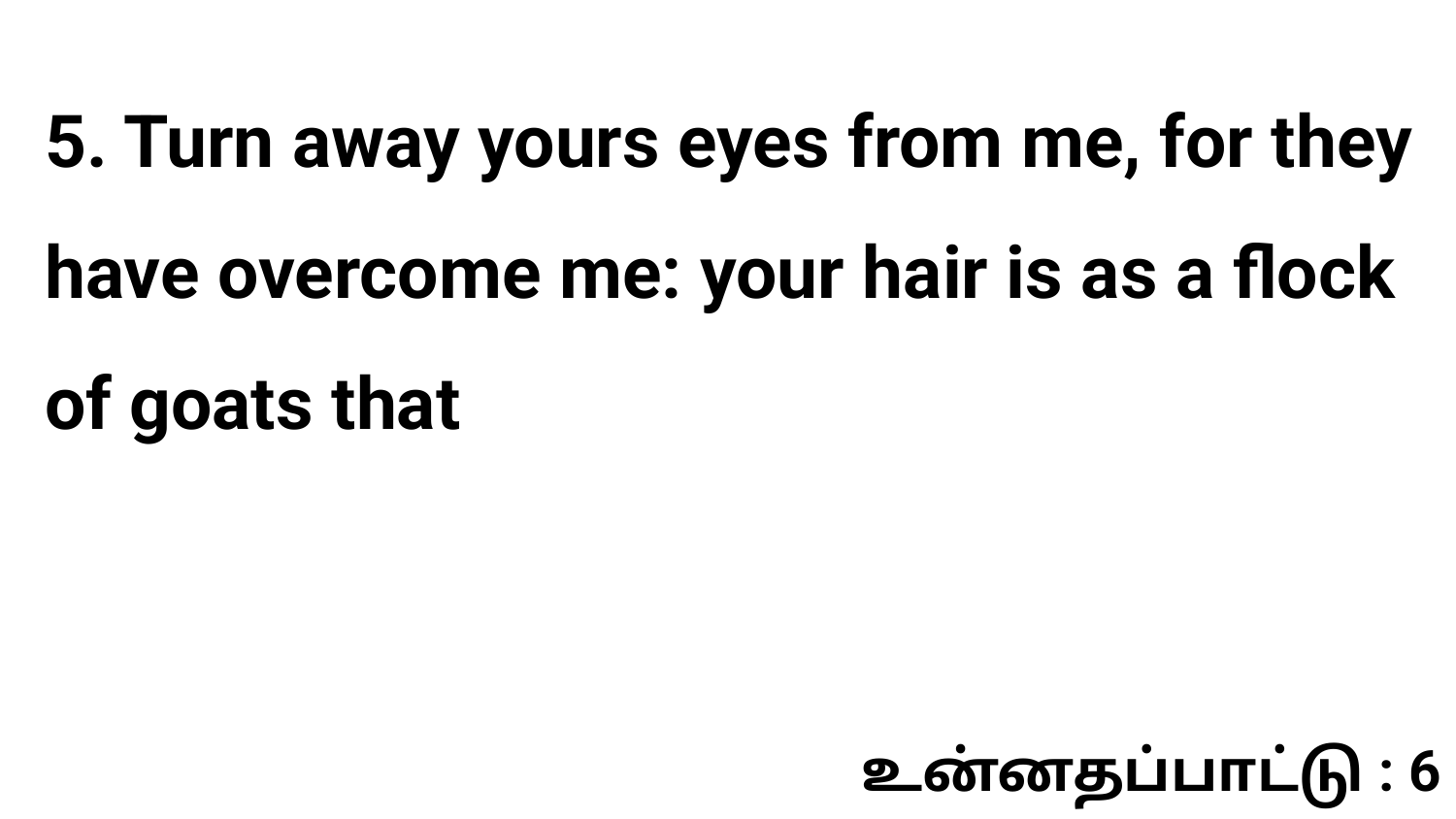

5. Turn away yours eyes from me, for they have overcome me: your hair is as a flock of goats that
உன்னதப்பாட்டு : 6